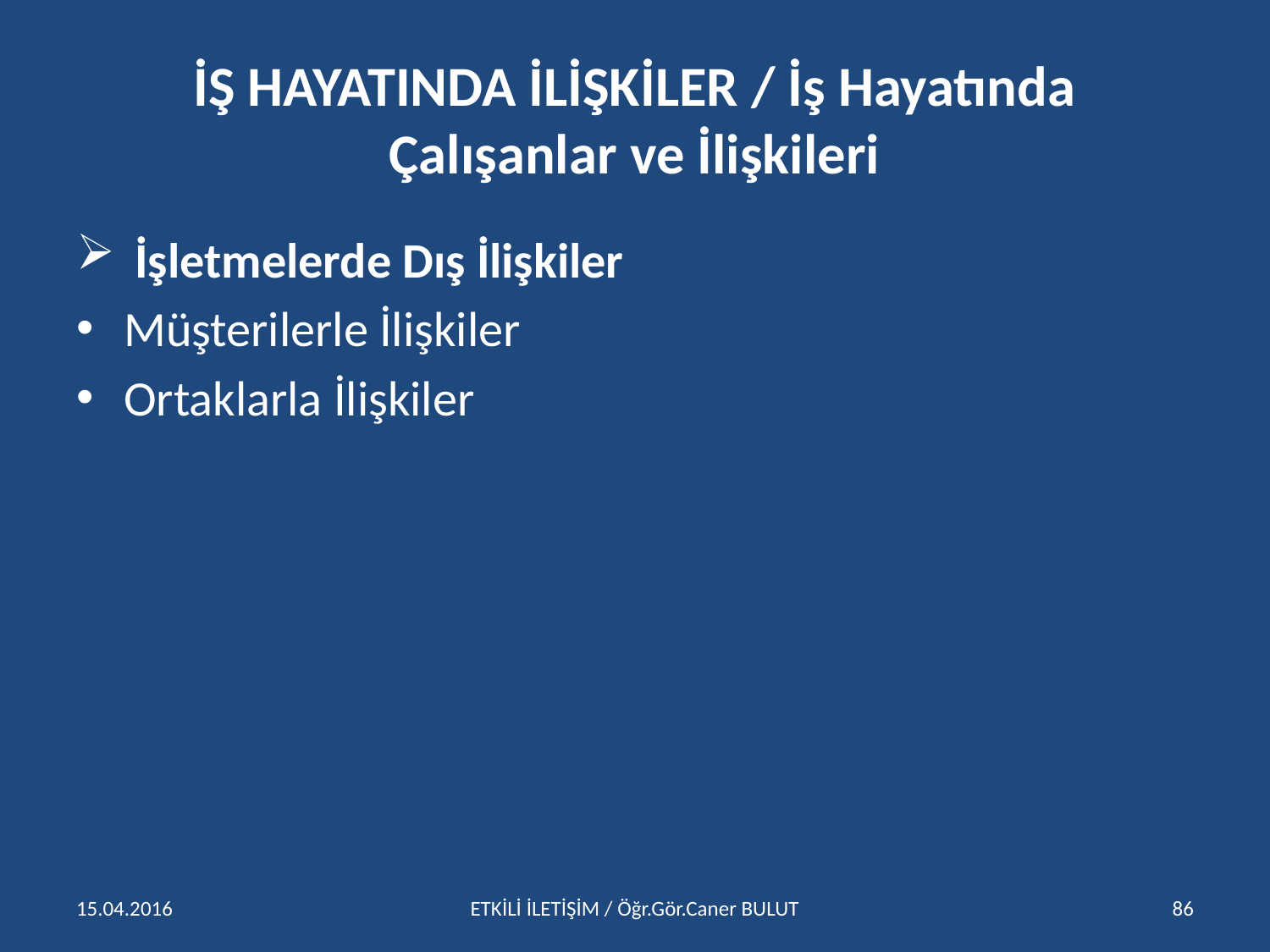

# İŞ HAYATINDA İLİŞKİLER / İş Hayatında Çalışanlar ve İlişkileri
 İşletmelerde Dış İlişkiler
Müşterilerle İlişkiler
Ortaklarla İlişkiler
15.04.2016
ETKİLİ İLETİŞİM / Öğr.Gör.Caner BULUT
86